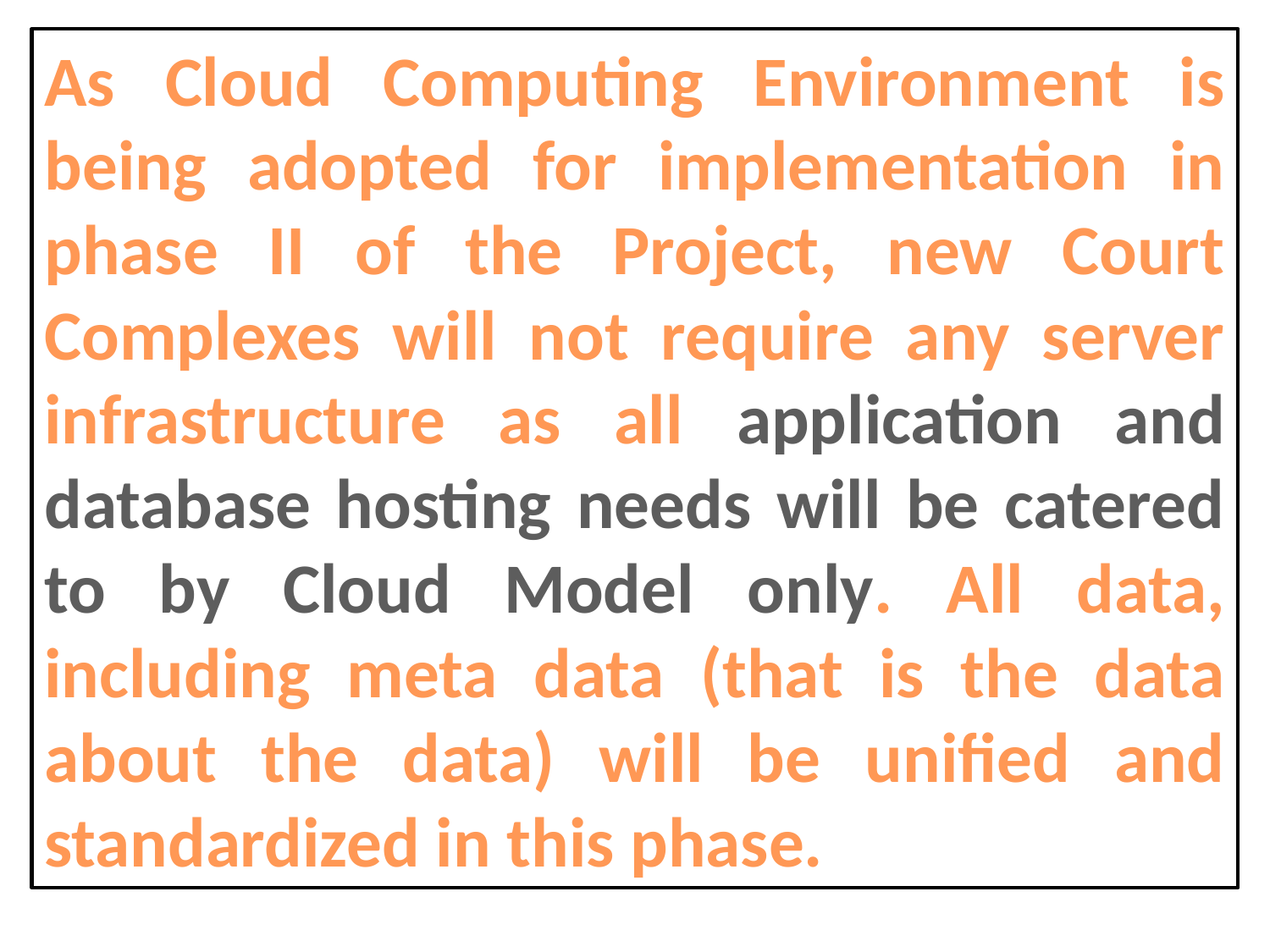

As Cloud Computing Environment is being adopted for implementation in phase II of the Project, new Court Complexes will not require any server infrastructure as all application and database hosting needs will be catered to by Cloud Model only. All data, including meta data (that is the data about the data) will be unified and standardized in this phase.